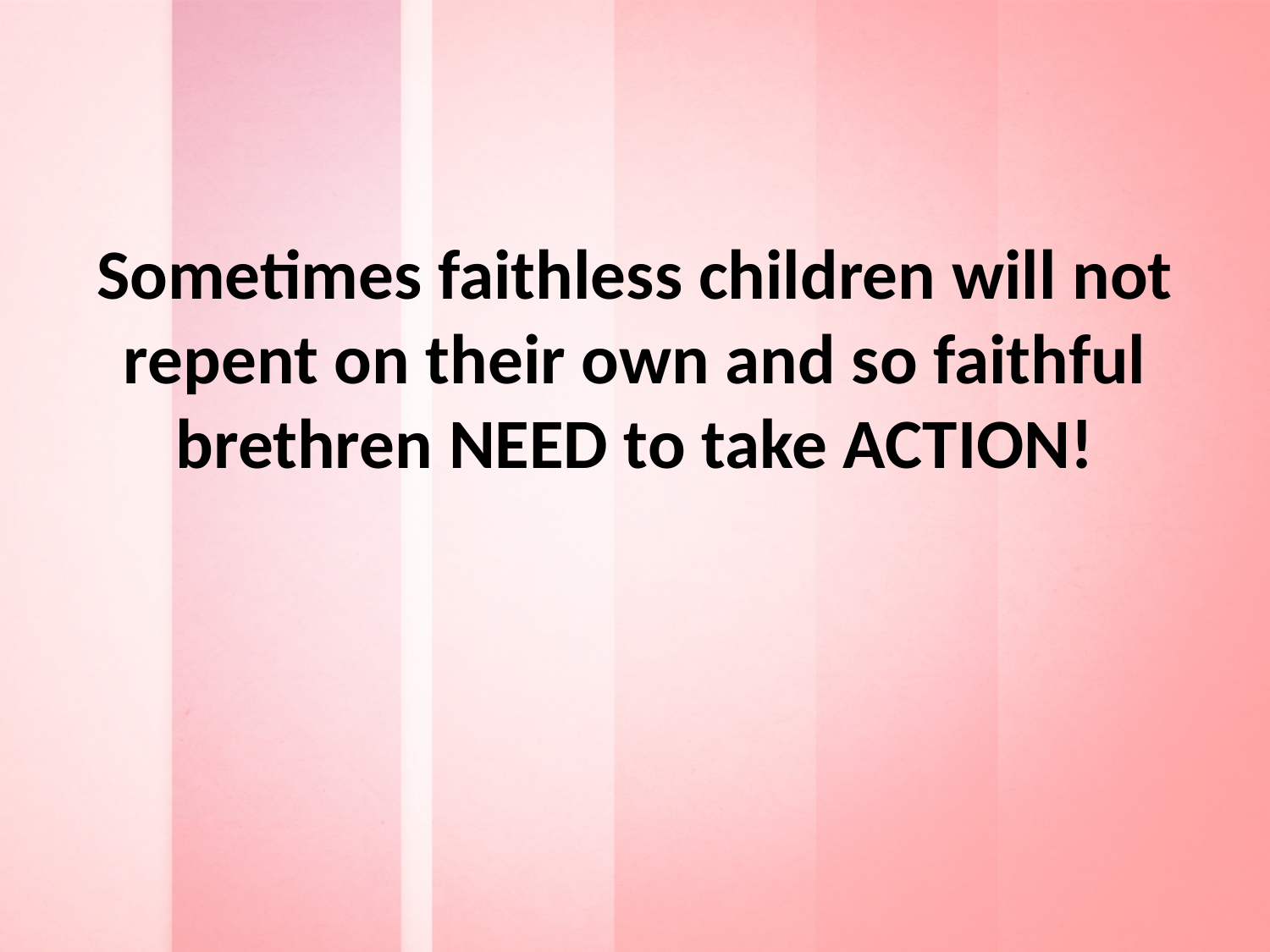

Sometimes faithless children will not repent on their own and so faithful brethren NEED to take ACTION!